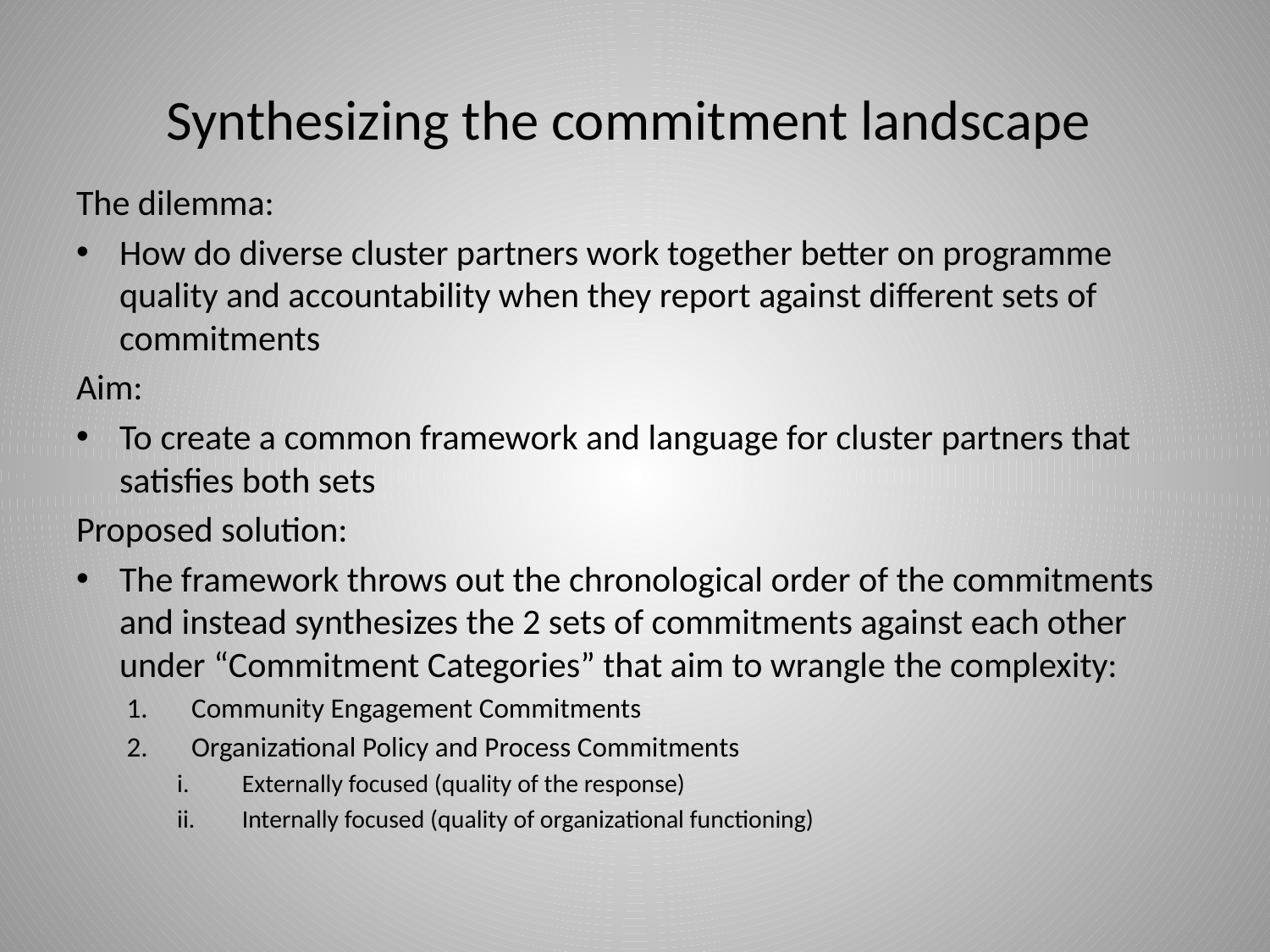

# Synthesizing the commitment landscape
The dilemma:
How do diverse cluster partners work together better on programme quality and accountability when they report against different sets of commitments
Aim:
To create a common framework and language for cluster partners that satisfies both sets
Proposed solution:
The framework throws out the chronological order of the commitments and instead synthesizes the 2 sets of commitments against each other under “Commitment Categories” that aim to wrangle the complexity:
Community Engagement Commitments
Organizational Policy and Process Commitments
Externally focused (quality of the response)
Internally focused (quality of organizational functioning)